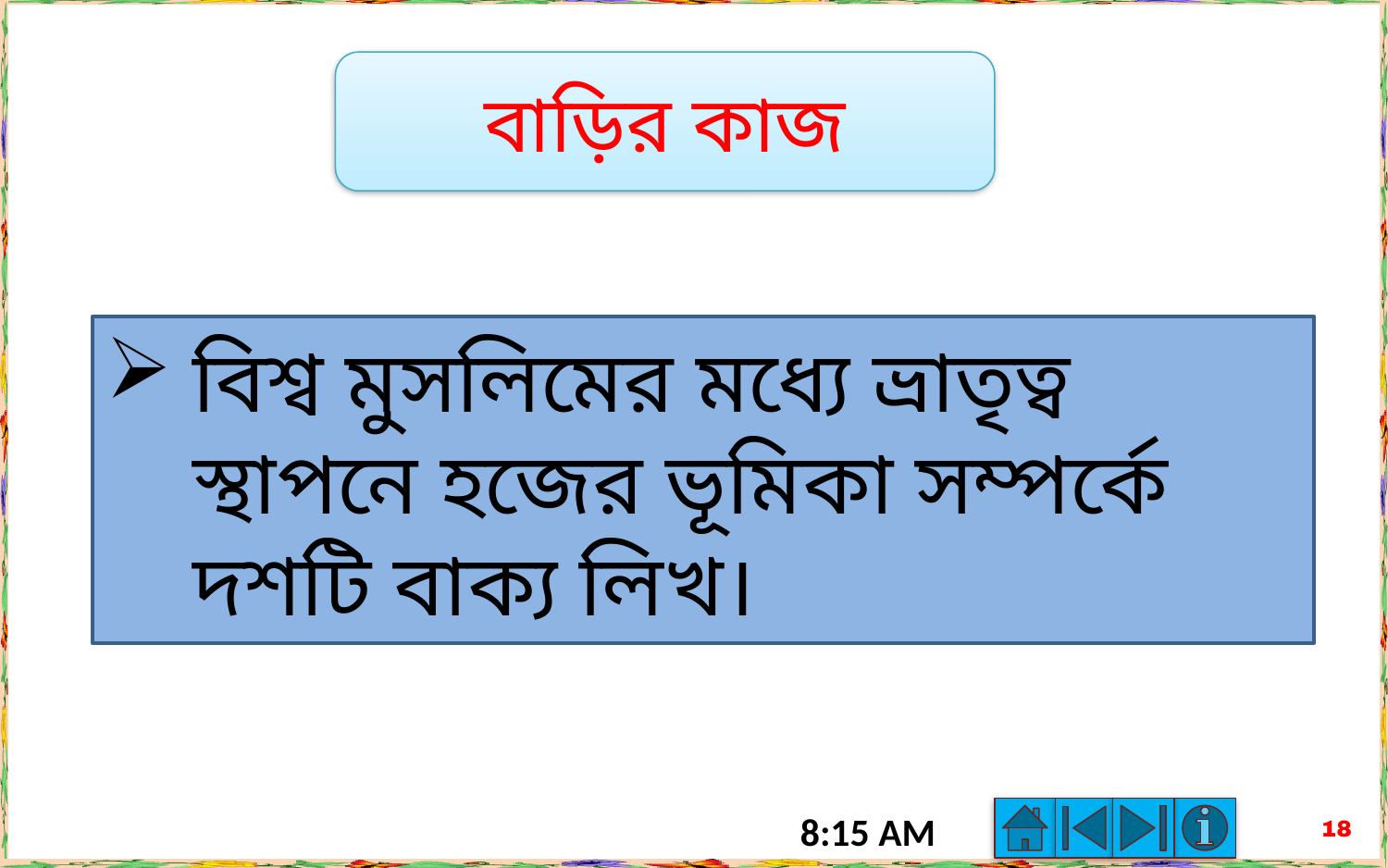

বাড়ির কাজ
বিশ্ব মুসলিমের মধ্যে ভ্রাতৃত্ব স্থাপনে হজের ভূমিকা সম্পর্কে দশটি বাক্য লিখ।
18
8:15 AM